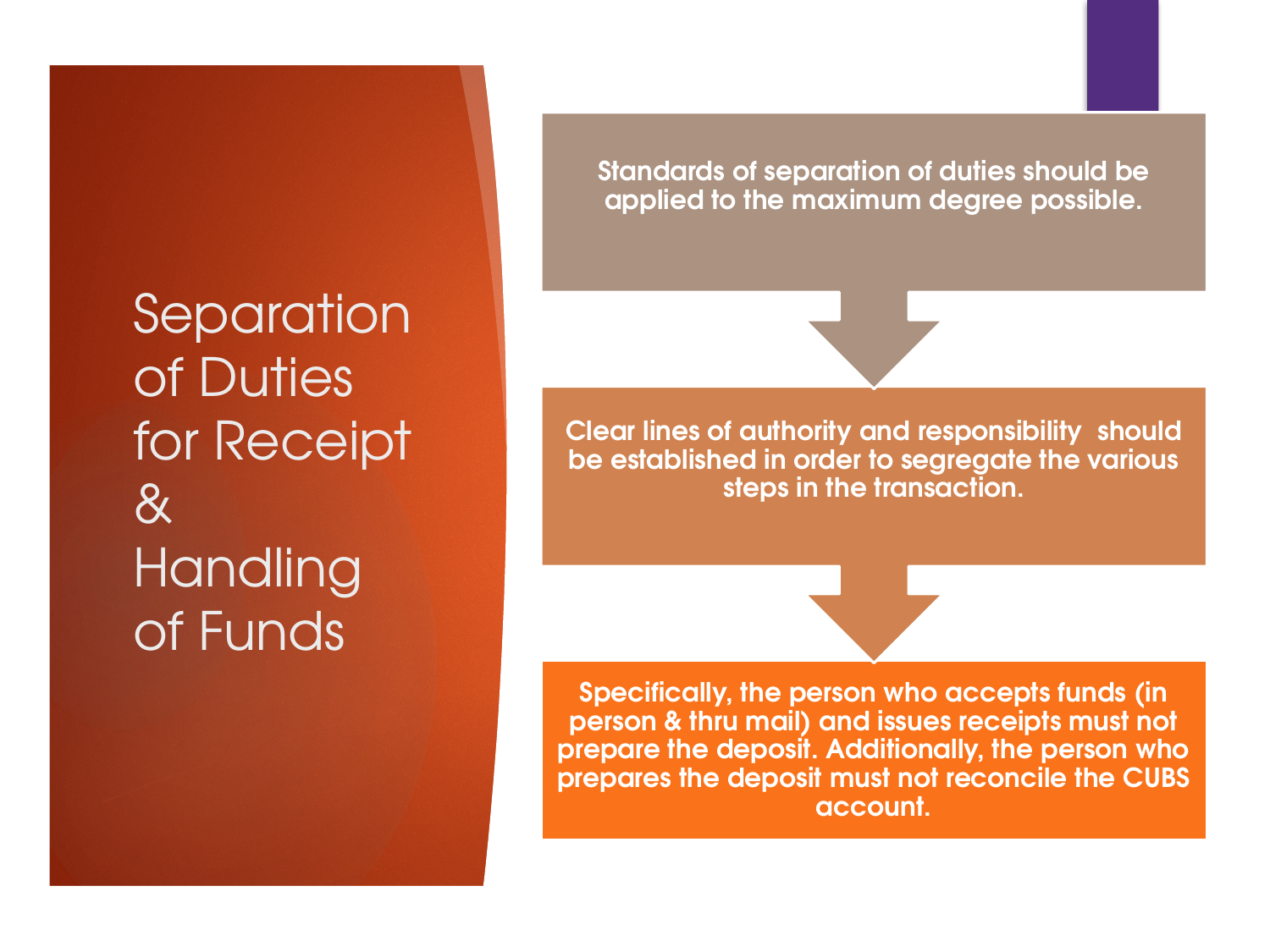

Specifically, the person who accepts funds (in person & thru mail) and issues receipts must not prepare the deposit. Additionally, the person who prepares the deposit must not reconcile the CUBS account.
Clear lines of authority and responsibility  should be established in order to segregate the various steps in the transaction.
Standards of separation of duties should be applied to the maximum degree possible.
# Separation of Duties for Receipt & Handling of Funds